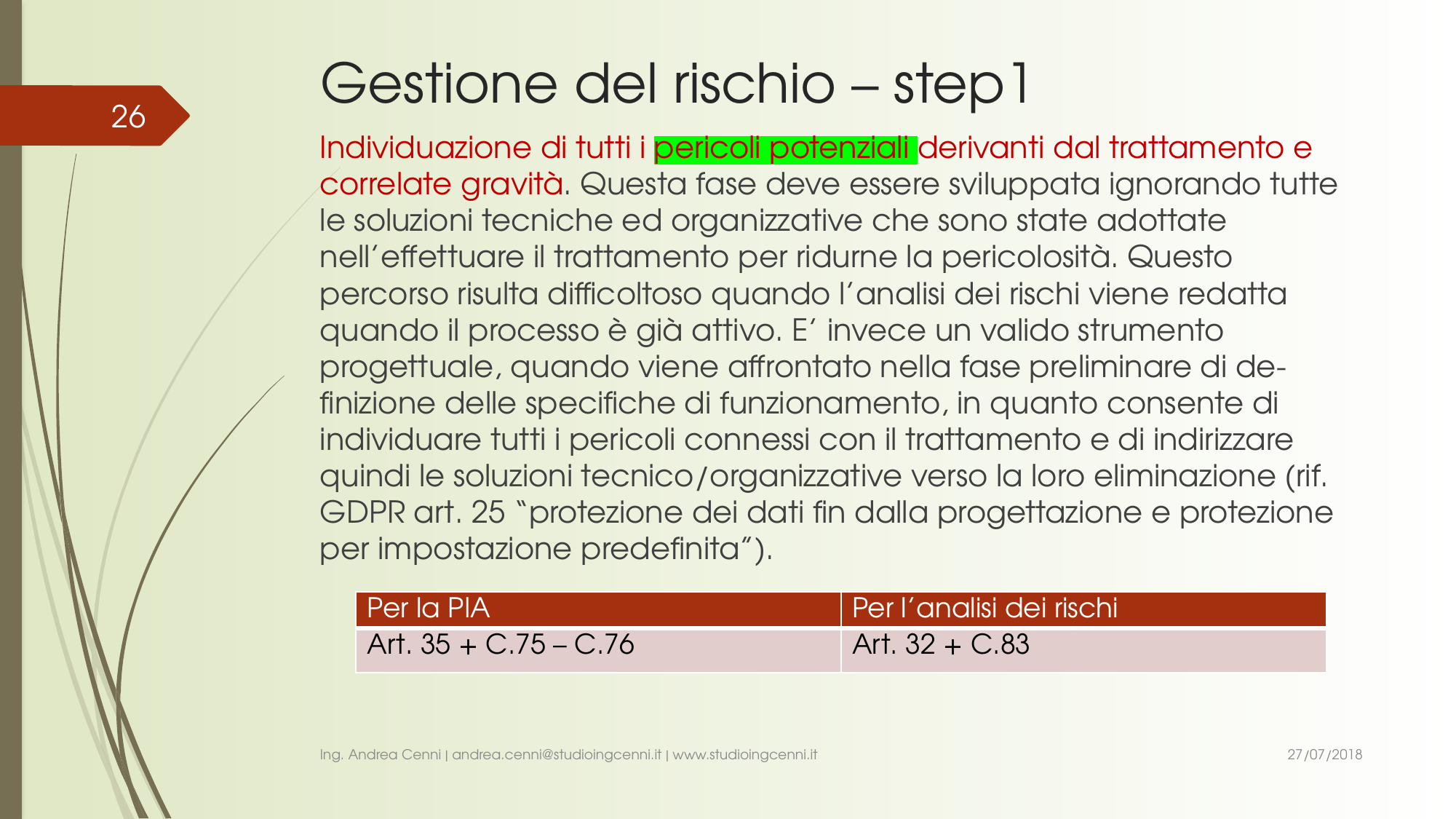

# Gestione del rischio – step1
26
Individuazione di tutti i pericoli potenziali derivanti dal trattamento e correlate gravità. Questa fase deve essere sviluppata ignorando tutte le soluzioni tecniche ed organizzative che sono state adottate nell’effettuare il trattamento per ridurne la pericolosità. Questo percorso risulta difficoltoso quando l’analisi dei rischi viene redatta quando il processo è già attivo. E’ invece un valido strumento progettuale, quando viene affrontato nella fase preliminare di de-finizione delle specifiche di funzionamento, in quanto consente di individuare tutti i pericoli connessi con il trattamento e di indirizzare quindi le soluzioni tecnico/organizzative verso la loro eliminazione (rif. GDPR art. 25 “protezione dei dati fin dalla progettazione e protezione per impostazione predefinita”).
| Per la PIA | Per l’analisi dei rischi |
| --- | --- |
| Art. 35 + C.75 – C.76 | Art. 32 + C.83 |
27/07/2018
Ing. Andrea Cenni | andrea.cenni@studioingcenni.it | www.studioingcenni.it